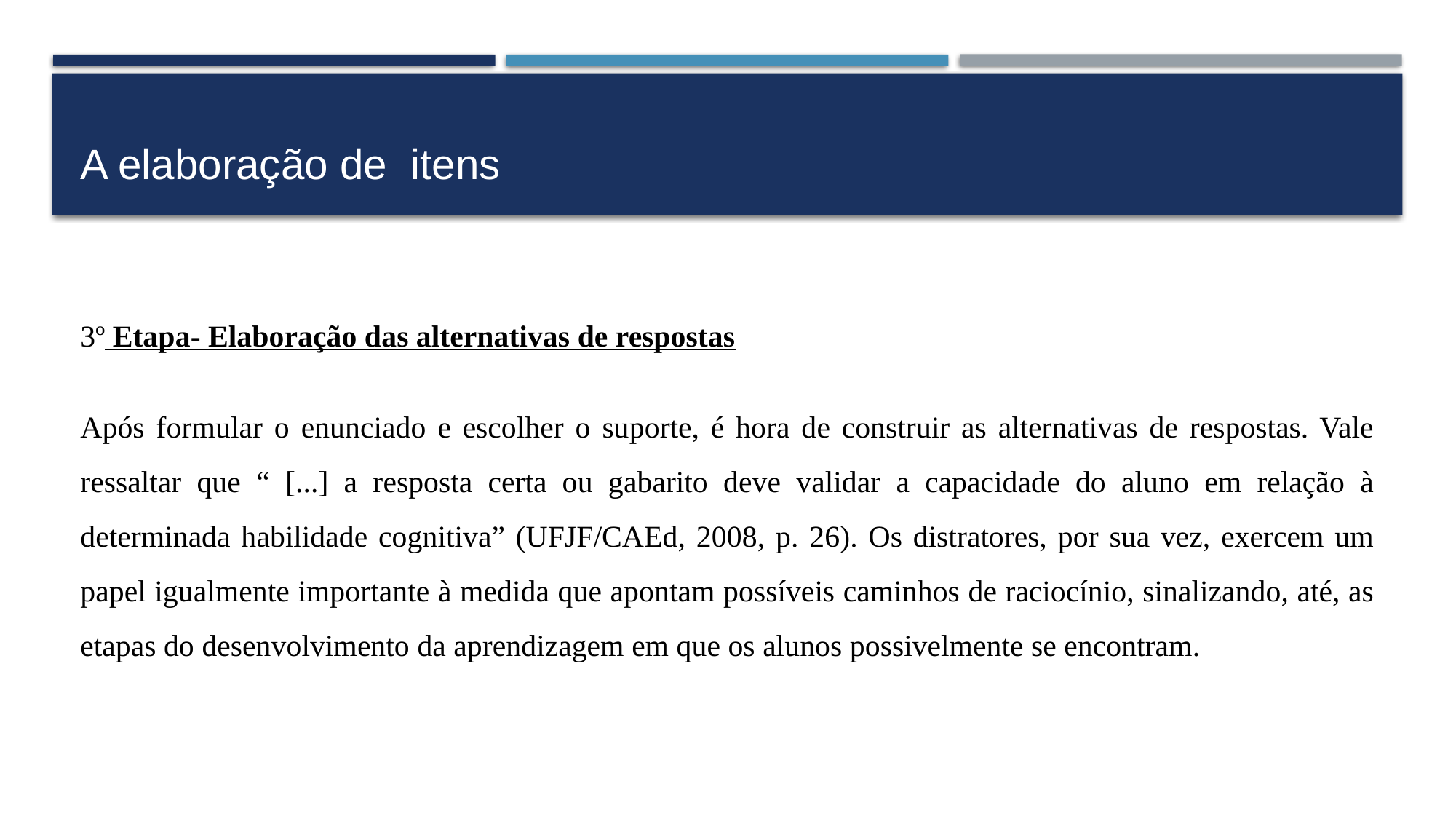

# A elaboração de  itens
3º Etapa- Elaboração das alternativas de respostas

Após formular o enunciado e escolher o suporte, é hora de construir as alternativas de respostas. Vale ressaltar que “ [...] a resposta certa ou gabarito deve validar a capacidade do aluno em relação à determinada habilidade cognitiva” (UFJF/CAEd, 2008, p. 26). Os distratores, por sua vez, exercem um papel igualmente importante à medida que apontam possíveis caminhos de raciocínio, sinalizando, até, as etapas do desenvolvimento da aprendizagem em que os alunos possivelmente se encontram.